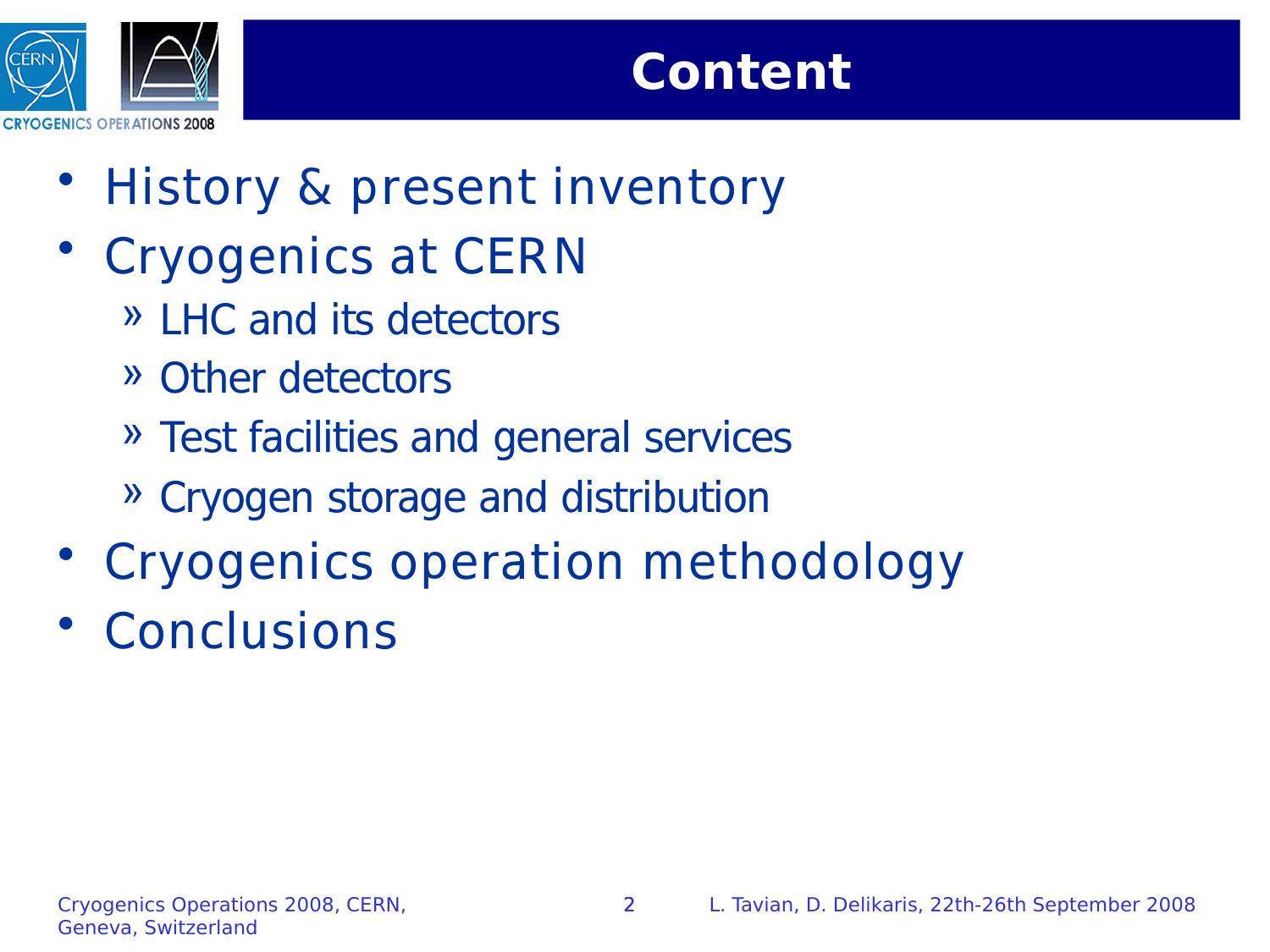

# Content
History & present inventory
Cryogenics at CERN
LHC and its detectors
Other detectors
Test facilities and general services
Cryogen storage and distribution
Cryogenics operation methodology
Conclusions

Cryogenics Operations 2008, CERN, Geneva, Switzerland
2
2
L. Tavian, D. Delikaris, 22th-26th September 2008